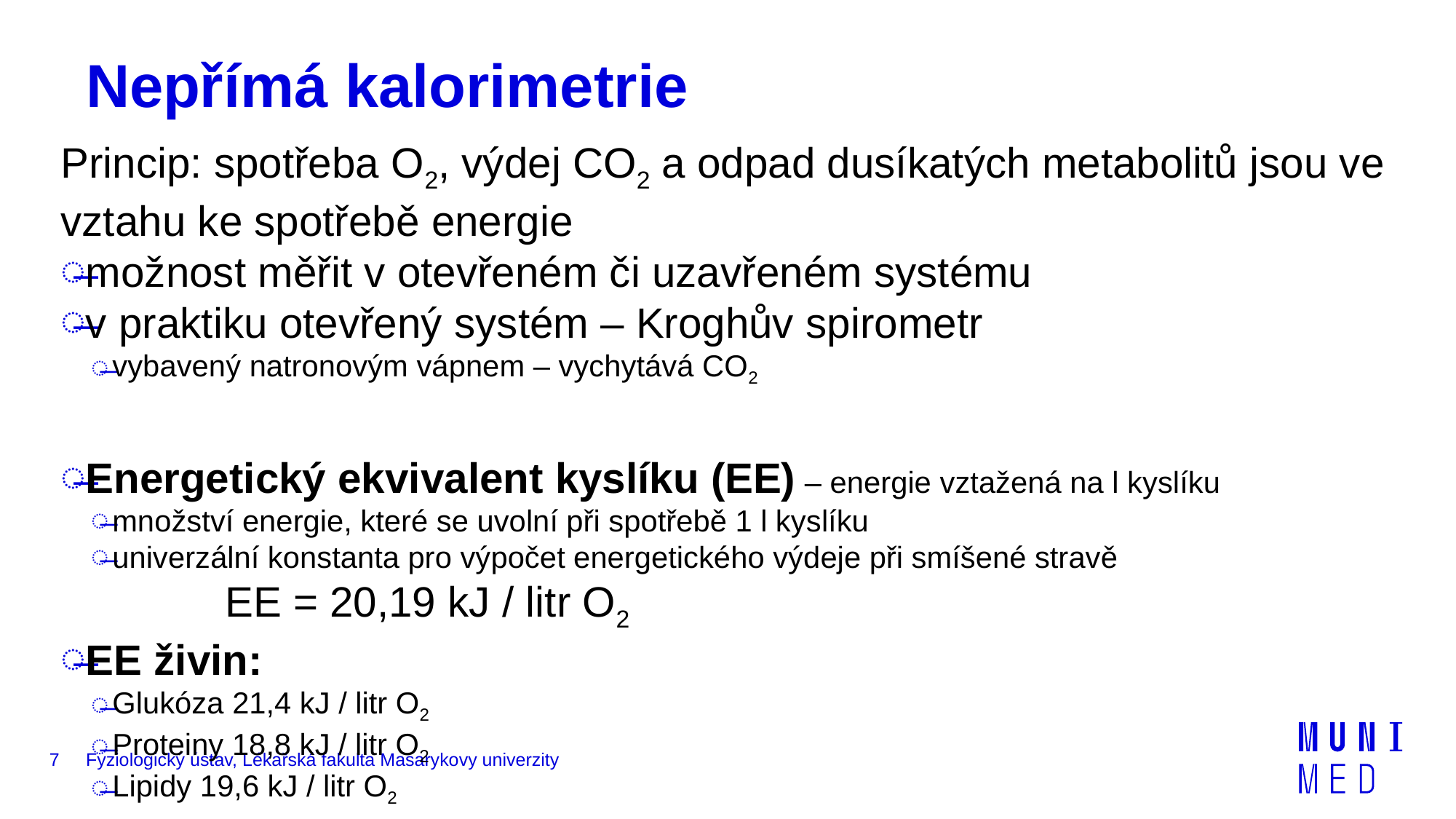

# Nepřímá kalorimetrie
Princip: spotřeba O2, výdej CO2 a odpad dusíkatých metabolitů jsou ve vztahu ke spotřebě energie
možnost měřit v otevřeném či uzavřeném systému
v praktiku otevřený systém – Kroghův spirometr
vybavený natronovým vápnem – vychytává CO2

Energetický ekvivalent kyslíku (EE) – energie vztažená na l kyslíku
množství energie, které se uvolní při spotřebě 1 l kyslíku
univerzální konstanta pro výpočet energetického výdeje při smíšené stravě
        EE = 20,19 kJ / litr O2
EE živin:
Glukóza 21,4 kJ / litr O2
Proteiny 18,8 kJ / litr O2
Lipidy 19,6 kJ / litr O2

7
Fyziologický ústav, Lékařská fakulta Masarykovy univerzity